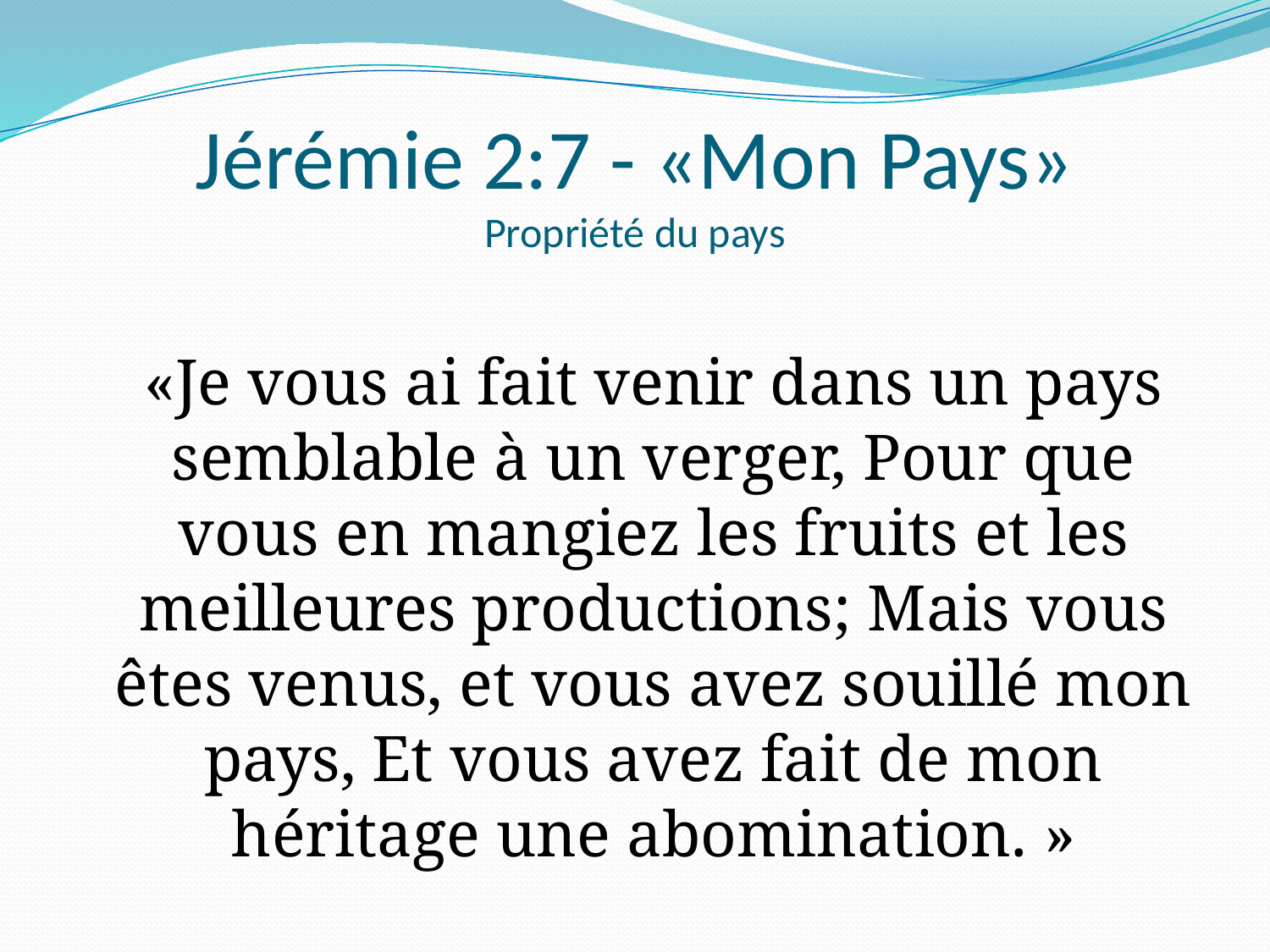

# Jérémie 2:7 - «Mon Pays» Propriété du pays

	«Je vous ai fait venir dans un pays semblable à un verger, Pour que vous en mangiez les fruits et les meilleures productions; Mais vous êtes venus, et vous avez souillé mon pays, Et vous avez fait de mon héritage une abomination. »